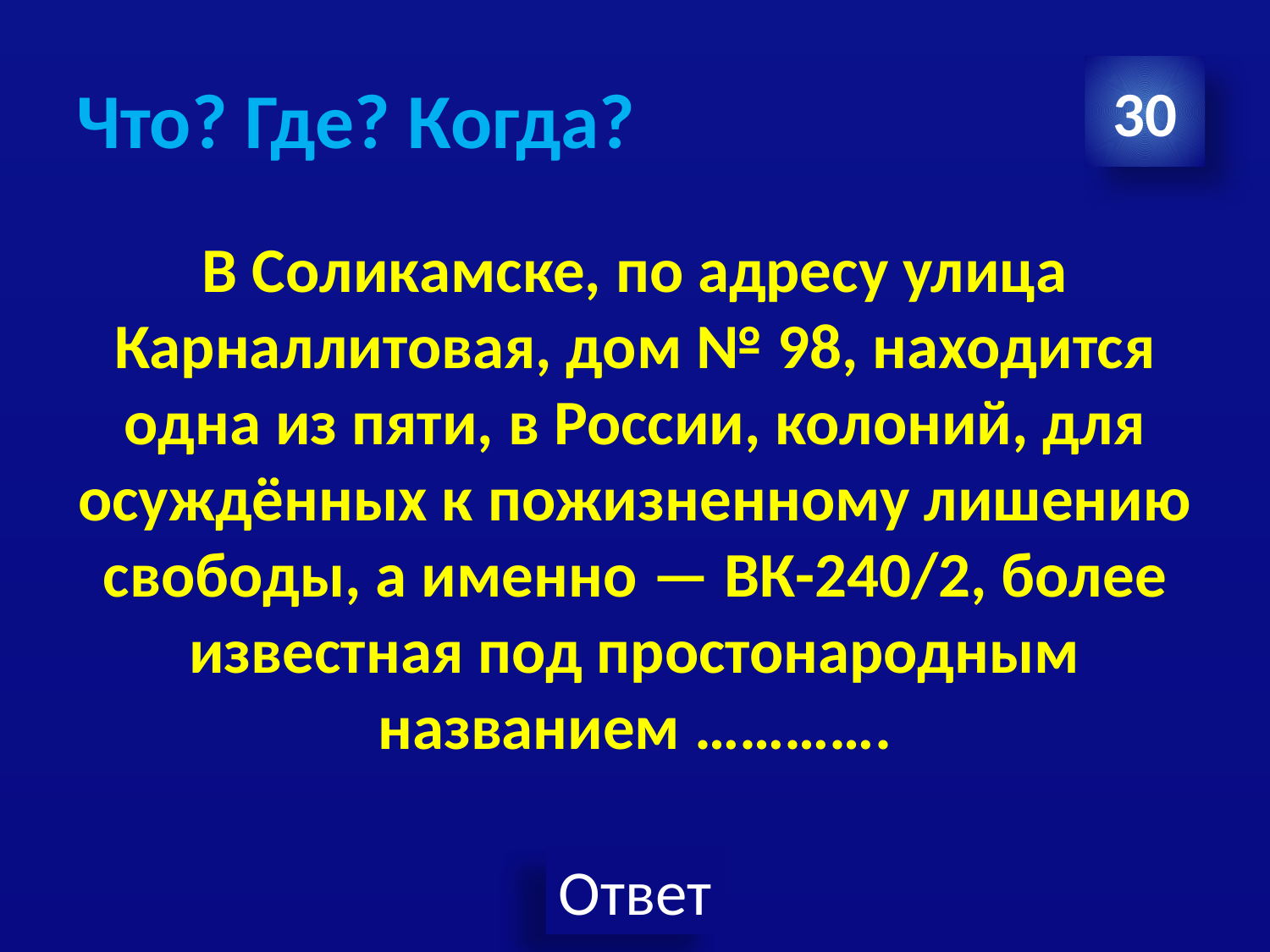

# Что? Где? Когда?
30
В Соликамске, по адресу улица Карналлитовая, дом № 98, находится одна из пяти, в России, колоний, для осуждённых к пожизненному лишению свободы, а именно — ВК-240/2, более известная под простонародным названием ………….